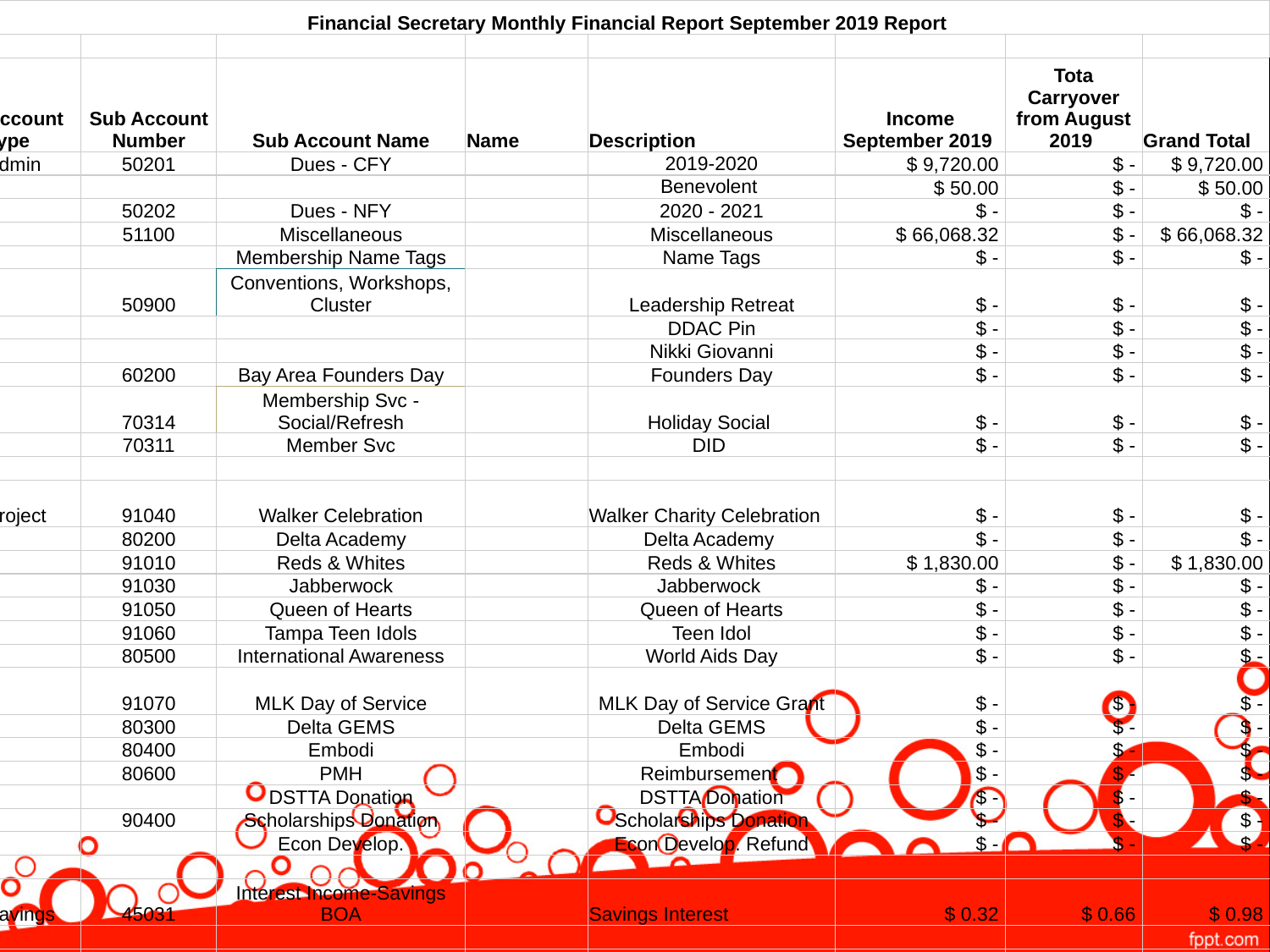

| Financial Secretary Monthly Financial Report September 2019 Report |  |  |  |  |  |  |  |
| --- | --- | --- | --- | --- | --- | --- | --- |
|  |  |  |  |  |  |  |  |
| Account Type | Sub Account Number | Sub Account Name | Name | Description | Income September 2019 | Tota Carryover from August 2019 | Grand Total |
| Admin | 50201 | Dues - CFY |  | 2019-2020 | $ 9,720.00 | $ - | $ 9,720.00 |
|  |  |  |  | Benevolent | $ 50.00 | $ - | $ 50.00 |
|  | 50202 | Dues - NFY |  | 2020 - 2021 | $ - | $ - | $ - |
|  | 51100 | Miscellaneous |  | Miscellaneous | $ 66,068.32 | $ - | $ 66,068.32 |
|  |  | Membership Name Tags |  | Name Tags | $ - | $ - | $ - |
|  | 50900 | Conventions, Workshops, Cluster |  | Leadership Retreat | $ - | $ - | $ - |
|  |  |  |  | DDAC Pin | $ - | $ - | $ - |
|  |  |  |  | Nikki Giovanni | $ - | $ - | $ - |
|  | 60200 | Bay Area Founders Day |  | Founders Day | $ - | $ - | $ - |
|  | 70314 | Membership Svc - Social/Refresh |  | Holiday Social | $ - | $ - | $ - |
|  | 70311 | Member Svc |  | DID | $ - | $ - | $ - |
|  |  |  |  |  |  |  |  |
| Project | 91040 | Walker Celebration |  | Walker Charity Celebration | $ - | $ - | $ - |
|  | 80200 | Delta Academy |  | Delta Academy | $ - | $ - | $ - |
|  | 91010 | Reds & Whites |  | Reds & Whites | $ 1,830.00 | $ - | $ 1,830.00 |
|  | 91030 | Jabberwock |  | Jabberwock | $ - | $ - | $ - |
|  | 91050 | Queen of Hearts |  | Queen of Hearts | $ - | $ - | $ - |
|  | 91060 | Tampa Teen Idols |  | Teen Idol | $ - | $ - | $ - |
|  | 80500 | International Awareness |  | World Aids Day | $ - | $ - | $ - |
|  | 91070 | MLK Day of Service |  | MLK Day of Service Grant | $ - | $ - | $ - |
|  | 80300 | Delta GEMS |  | Delta GEMS | $ - | $ - | $ - |
|  | 80400 | Embodi |  | Embodi | $ - | $ - | $ - |
|  | 80600 | PMH |  | Reimbursement | $ - | $ - | $ - |
|  |  | DSTTA Donation |  | DSTTA Donation | $ - | $ - | $ - |
|  | 90400 | Scholarships Donation |  | Scholarships Donation | $ - | $ - | $ - |
|  |  | Econ Develop. |  | Econ Develop. Refund | $ - | $ - | $ - |
|  |  |  |  |  |  |  |  |
| Savings | 45031 | Interest Income-Savings BOA |  | Savings Interest | $ 0.32 | $ 0.66 | $ 0.98 |
|  |  |  |  |  |  |  |  |
|  |  |  |  | Total | $ 77,668.64 | $ 0.66 | $ 77,669.30 |
|  |  |  |  |  |  |  |  |
|  |  |  |  | ADMIN Collected | $ 75,838.32 | $ - | $ 75,838.32 |
|  |  |  |  | PROJECTS Collected | $ 1,830.00 | $ 0.66 | $ 1,830.66 |
|  |  |  |  | SAVINGS INTEREST Collected | $ 0.32 | $ - | $ 0.32 |
|  |  |  |  | TOTAL | $ 77,668.64 | $ 0.66 | $ 77,669.30 |
|  |  |  |  |  |  |  |  |
|  |  |  |  | \*\*Credit Card Payment | $ - | $ - | $ - |
|  |  |  |  | \*\*\*Credit Card Payment | $ - | $ - | $ - |